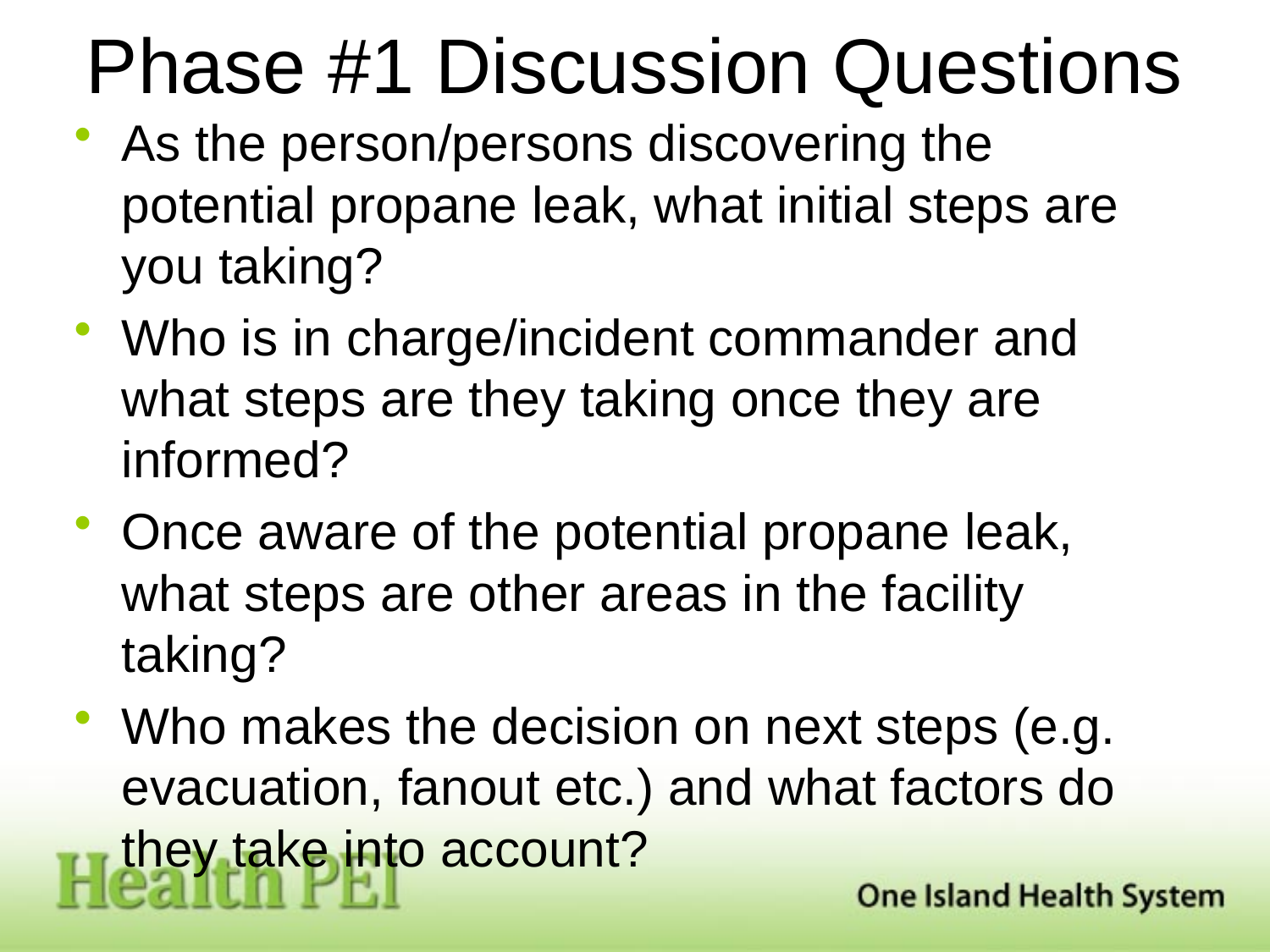

# Phase #1 Discussion Questions
As the person/persons discovering the potential propane leak, what initial steps are you taking?
Who is in charge/incident commander and what steps are they taking once they are informed?
Once aware of the potential propane leak, what steps are other areas in the facility taking?
Who makes the decision on next steps (e.g. evacuation, fanout etc.) and what factors do they take into account?